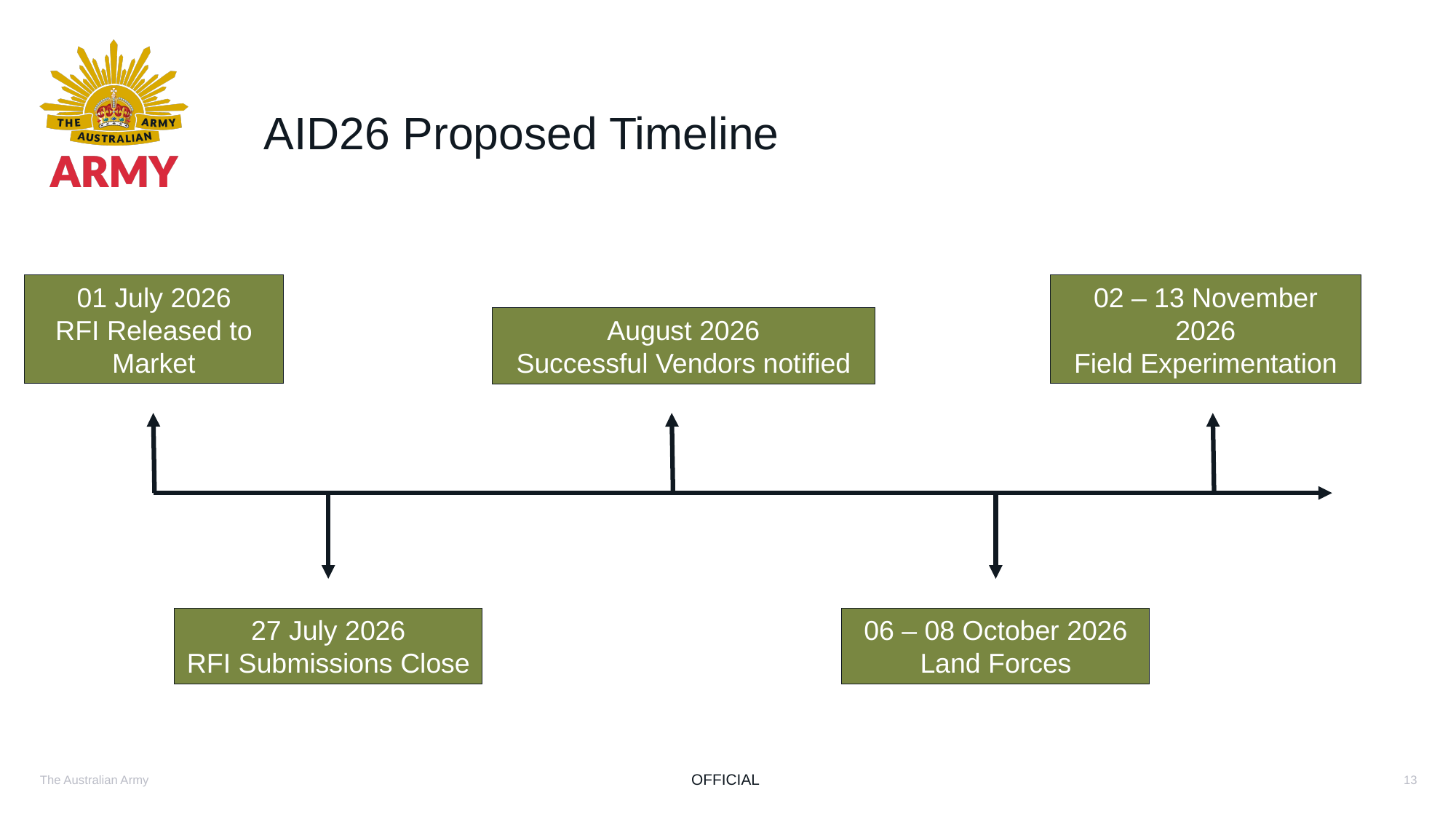

# AID26 Proposed Timeline
01 July 2026
RFI Released to Market
02 – 13 November 2026
Field Experimentation
August 2026
Successful Vendors notified
27 July 2026
RFI Submissions Close
06 – 08 October 2026
Land Forces
13